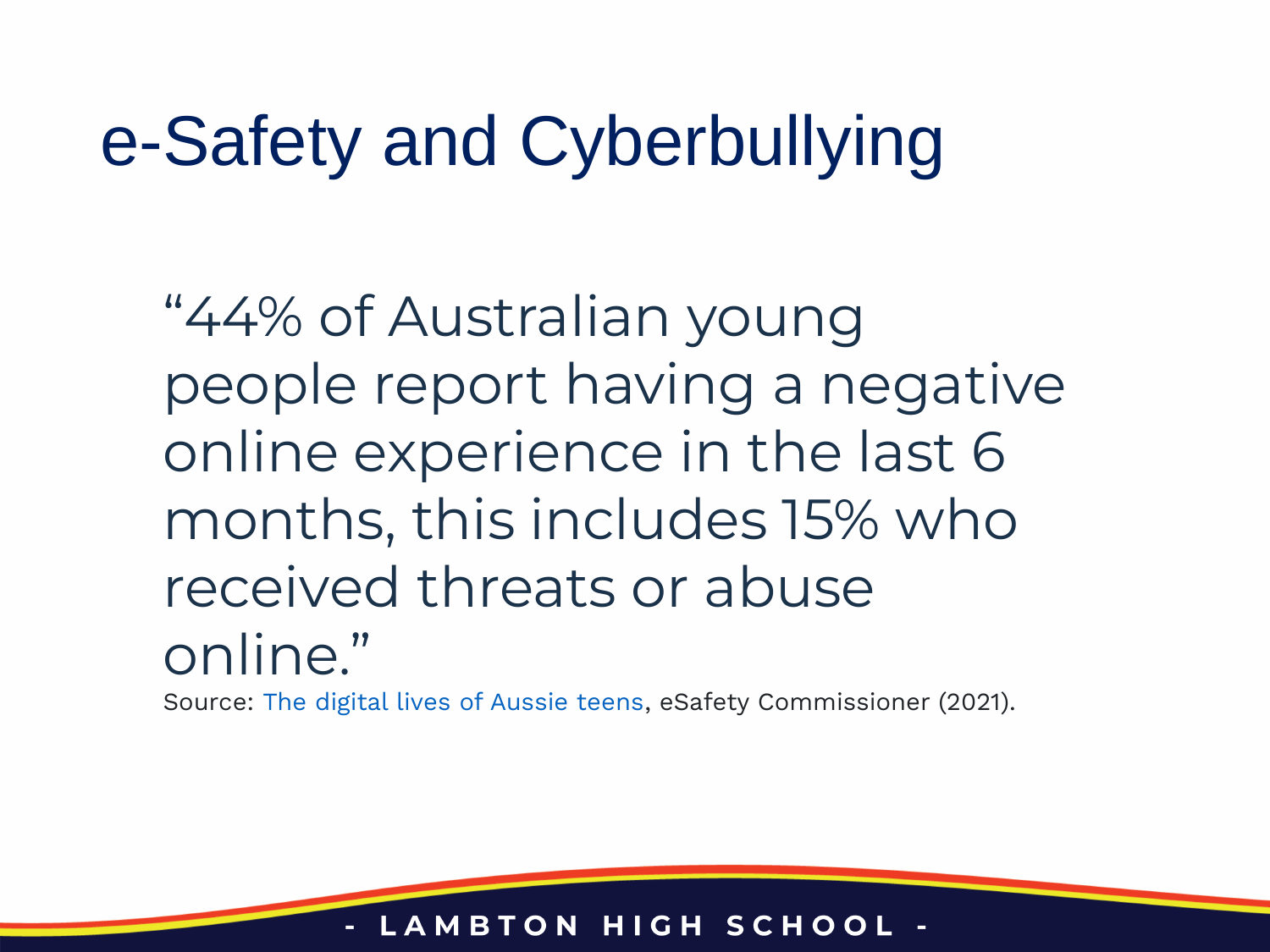

# e-Safety and Cyberbullying
“44% of Australian young people report having a negative online experience in the last 6 months, this includes 15% who received threats or abuse online.”
Source: The digital lives of Aussie teens, eSafety Commissioner (2021).